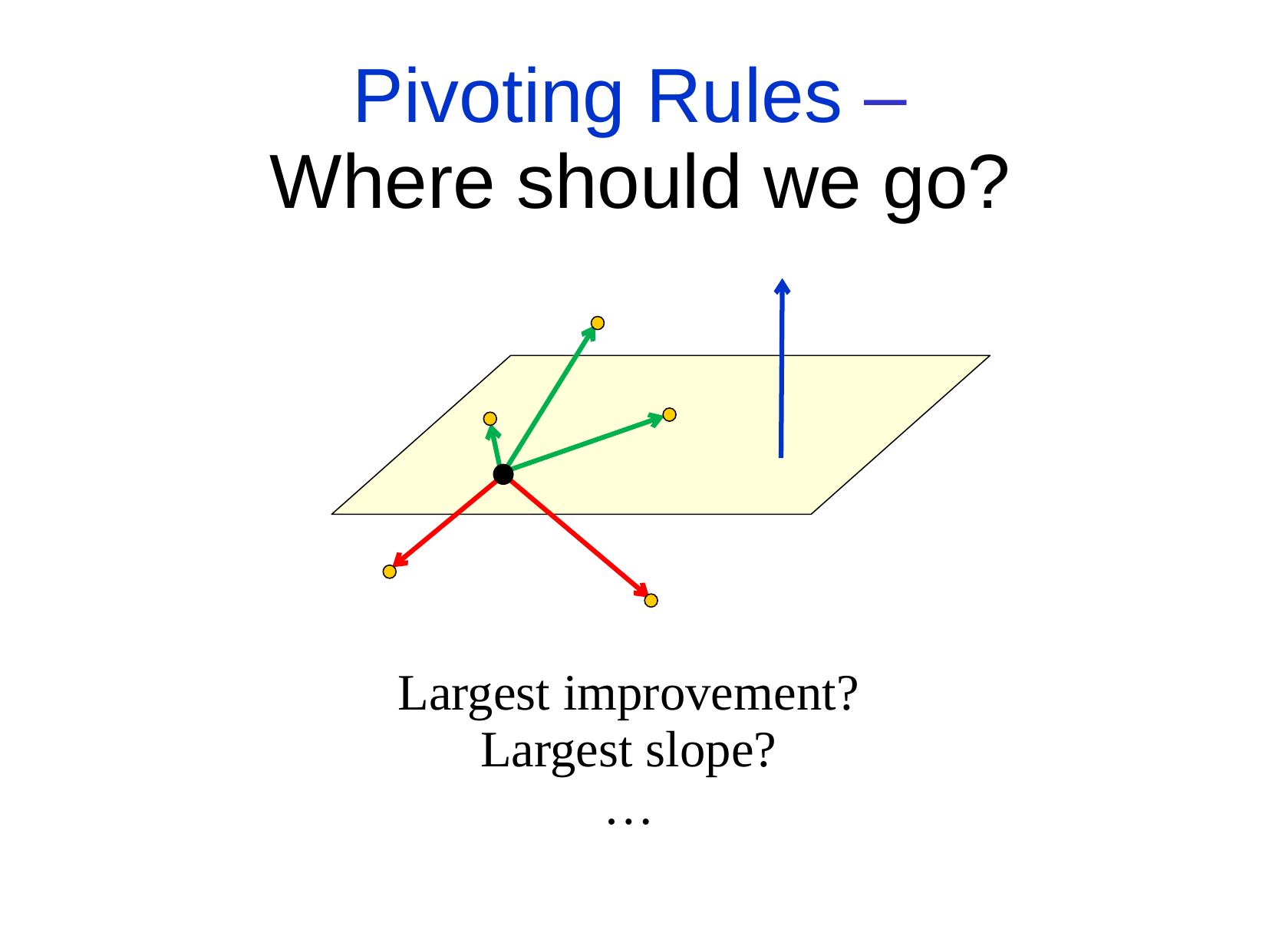

Pivoting Rules –
Where should we go?

Largest improvement?
Largest slope?
…